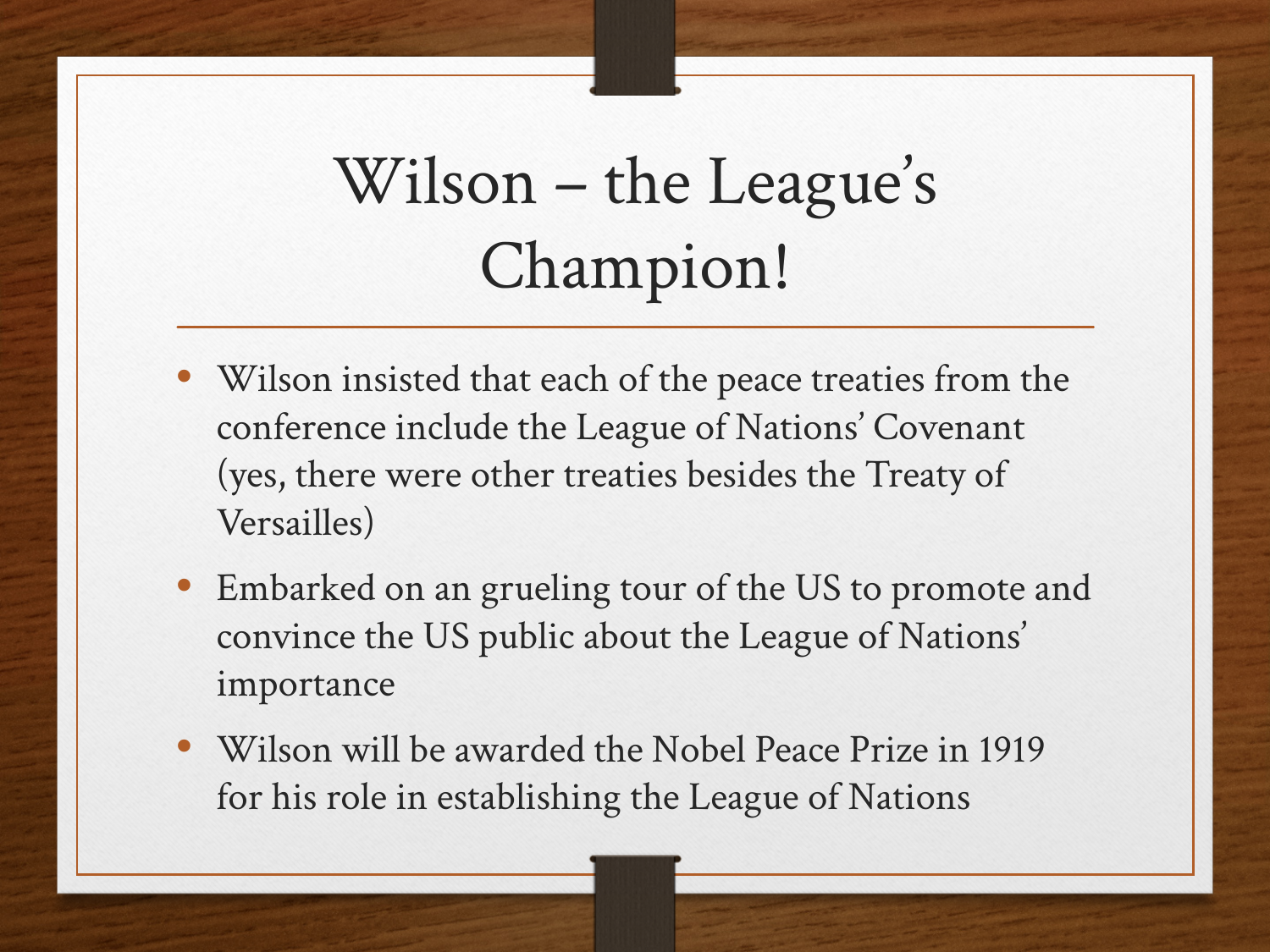

# Wilson – the League’s Champion!
Wilson insisted that each of the peace treaties from the conference include the League of Nations’ Covenant (yes, there were other treaties besides the Treaty of Versailles)
Embarked on an grueling tour of the US to promote and convince the US public about the League of Nations’ importance
Wilson will be awarded the Nobel Peace Prize in 1919 for his role in establishing the League of Nations